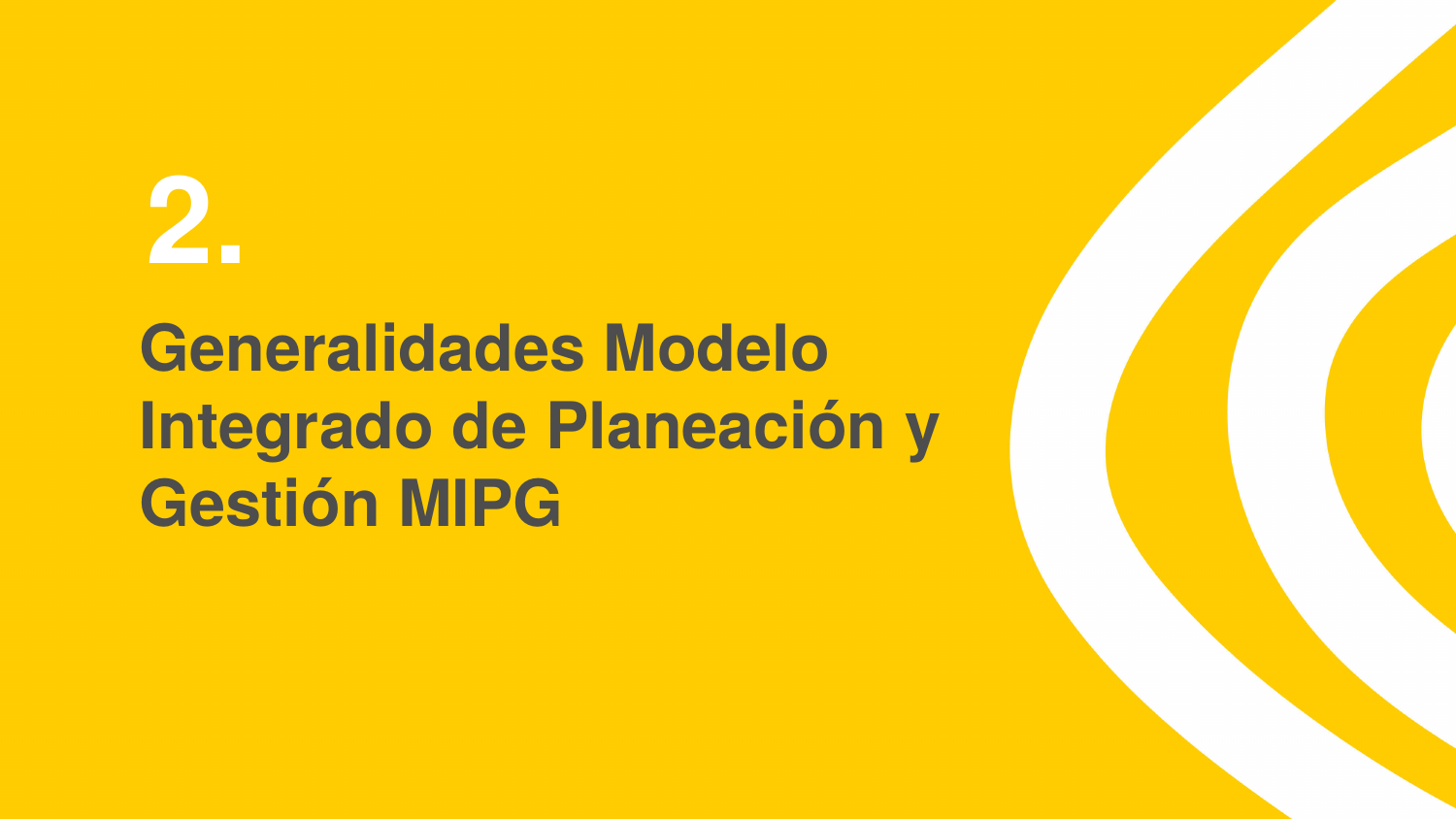

2.
# Generalidades Modelo Integrado de Planeación y Gestión MIPG